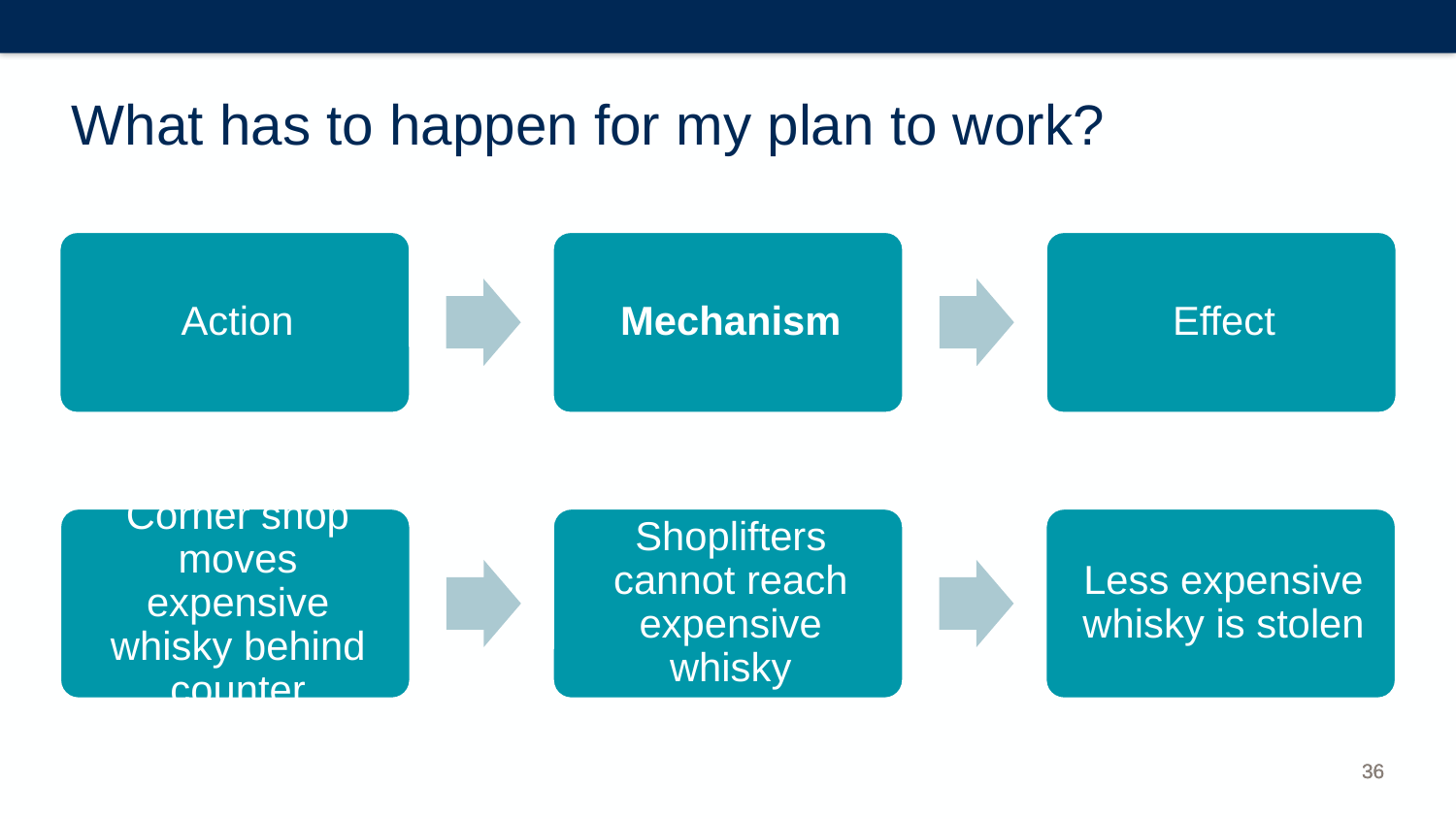

# What has to happen for my plan to work?
Action

Mechanism

Effect
Corner shop moves expensive whisky behind counter

Shoplifters cannot reach expensive whisky

Less expensive whisky is stolen